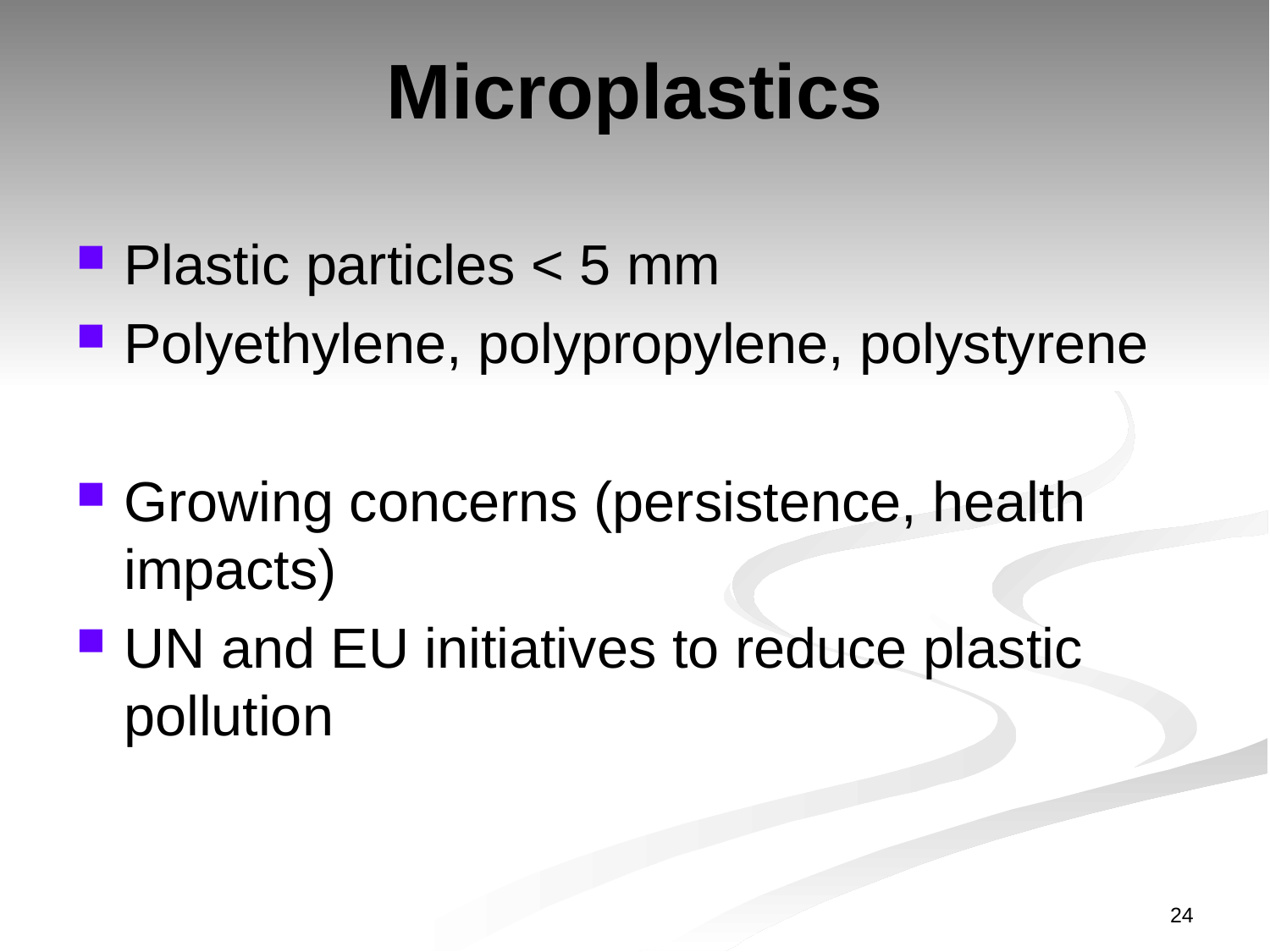

# Microplastics
Plastic particles < 5 mm
Polyethylene, polypropylene, polystyrene

Growing concerns (persistence, health impacts)
UN and EU initiatives to reduce plastic pollution

24